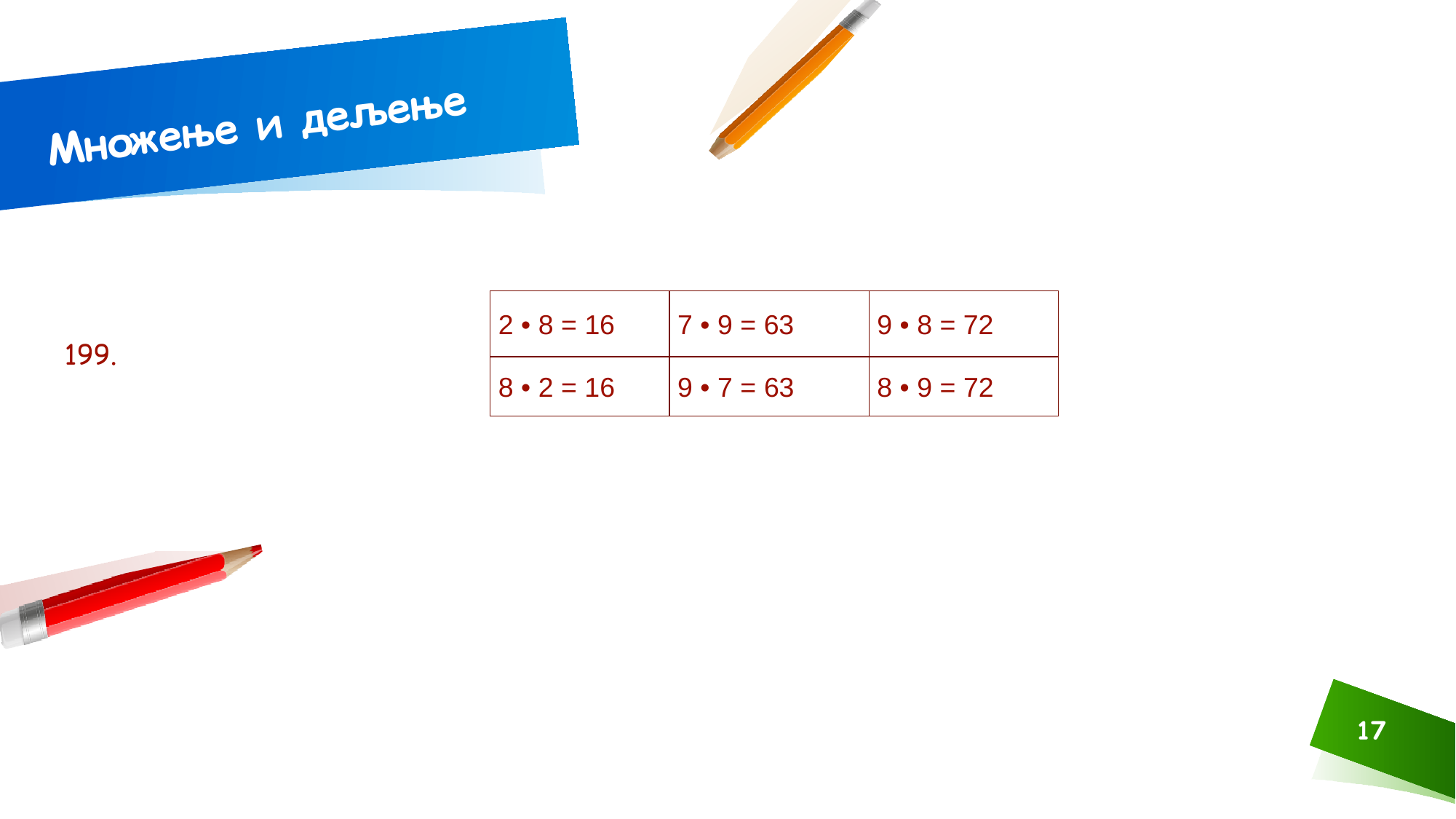

# Множење и дељење
| 2 • 8 = 16 | 7 • 9 = 63 | 9 • 8 = 72 |
| --- | --- | --- |
| 8 • 2 = 16 | 9 • 7 = 63 | 8 • 9 = 72 |
199.
17